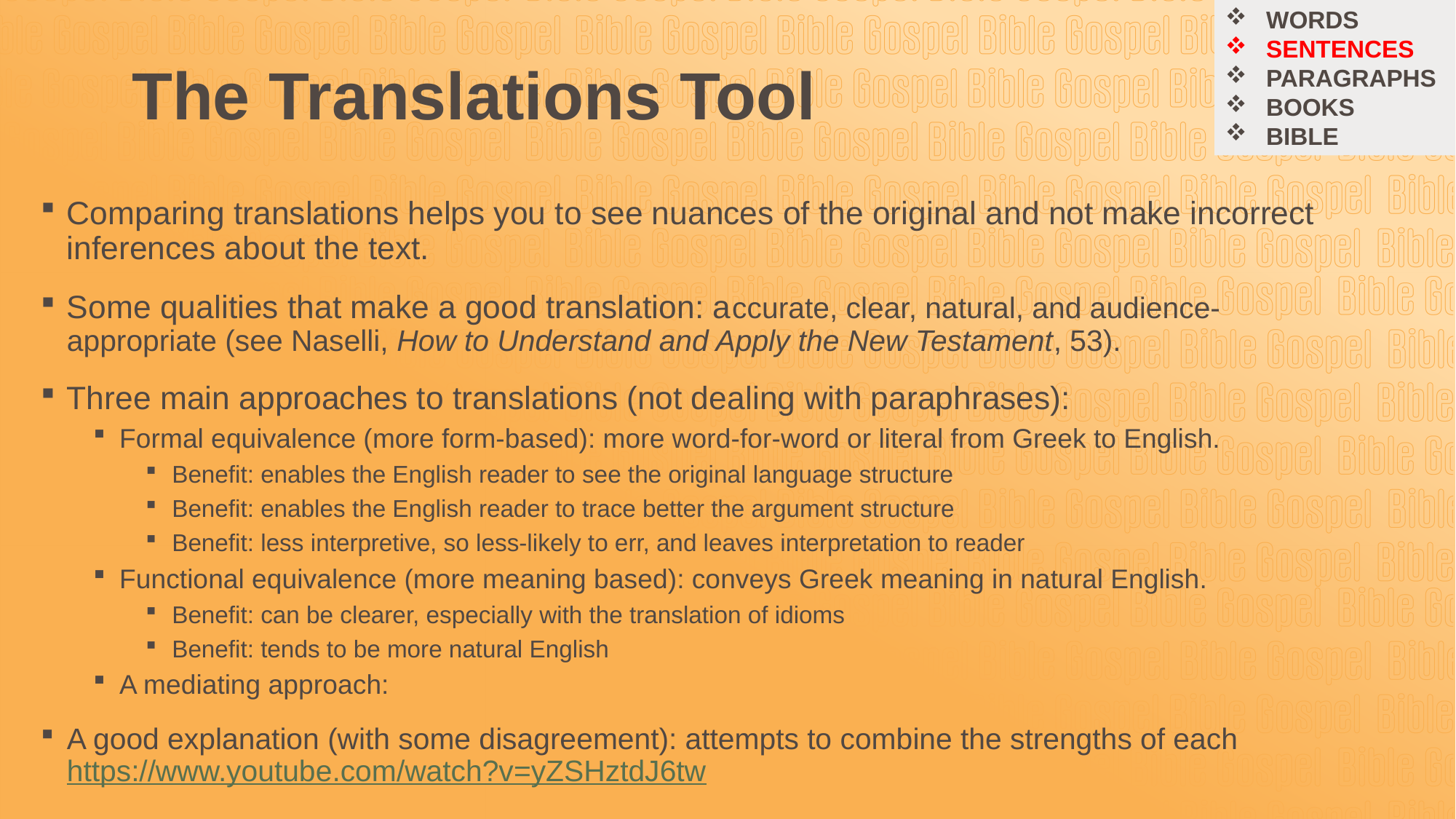

WORDS
SENTENCES
PARAGRAPHS
BOOKS
BIBLE
# The Translations Tool
Comparing translations helps you to see nuances of the original and not make incorrect inferences about the text.
Some qualities that make a good translation: accurate, clear, natural, and audience-appropriate (see Naselli, How to Understand and Apply the New Testament, 53).
Three main approaches to translations (not dealing with paraphrases):
Formal equivalence (more form-based): more word-for-word or literal from Greek to English.
Benefit: enables the English reader to see the original language structure
Benefit: enables the English reader to trace better the argument structure
Benefit: less interpretive, so less-likely to err, and leaves interpretation to reader
Functional equivalence (more meaning based): conveys Greek meaning in natural English.
Benefit: can be clearer, especially with the translation of idioms
Benefit: tends to be more natural English
A mediating approach:
A good explanation (with some disagreement): attempts to combine the strengths of each  https://www.youtube.com/watch?v=yZSHztdJ6tw